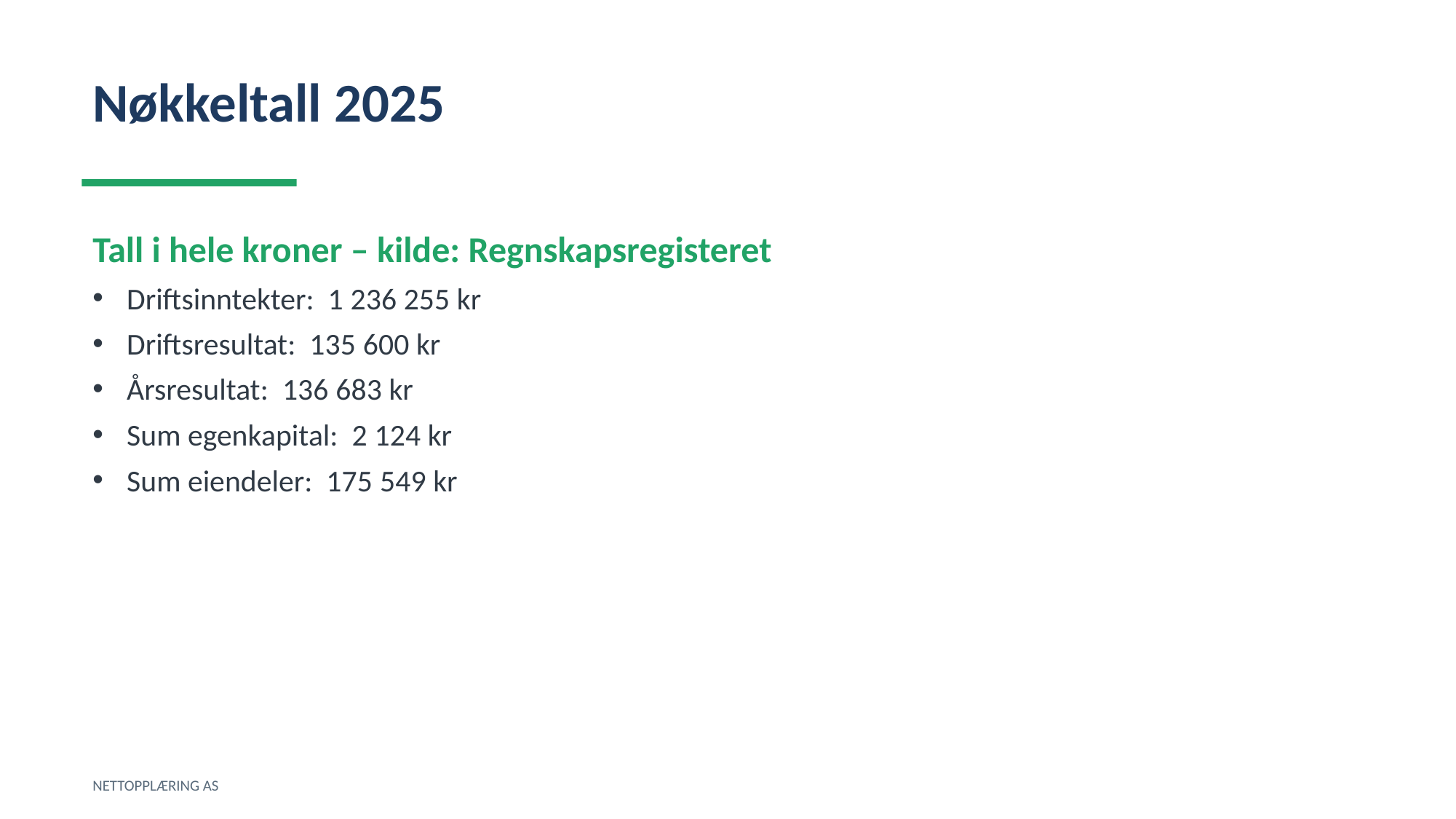

Nøkkeltall 2025

Tall i hele kroner – kilde: Regnskapsregisteret
Driftsinntekter:  1 236 255 kr
Driftsresultat:  135 600 kr
Årsresultat:  136 683 kr
Sum egenkapital:  2 124 kr
Sum eiendeler:  175 549 kr
NETTOPPLÆRING AS